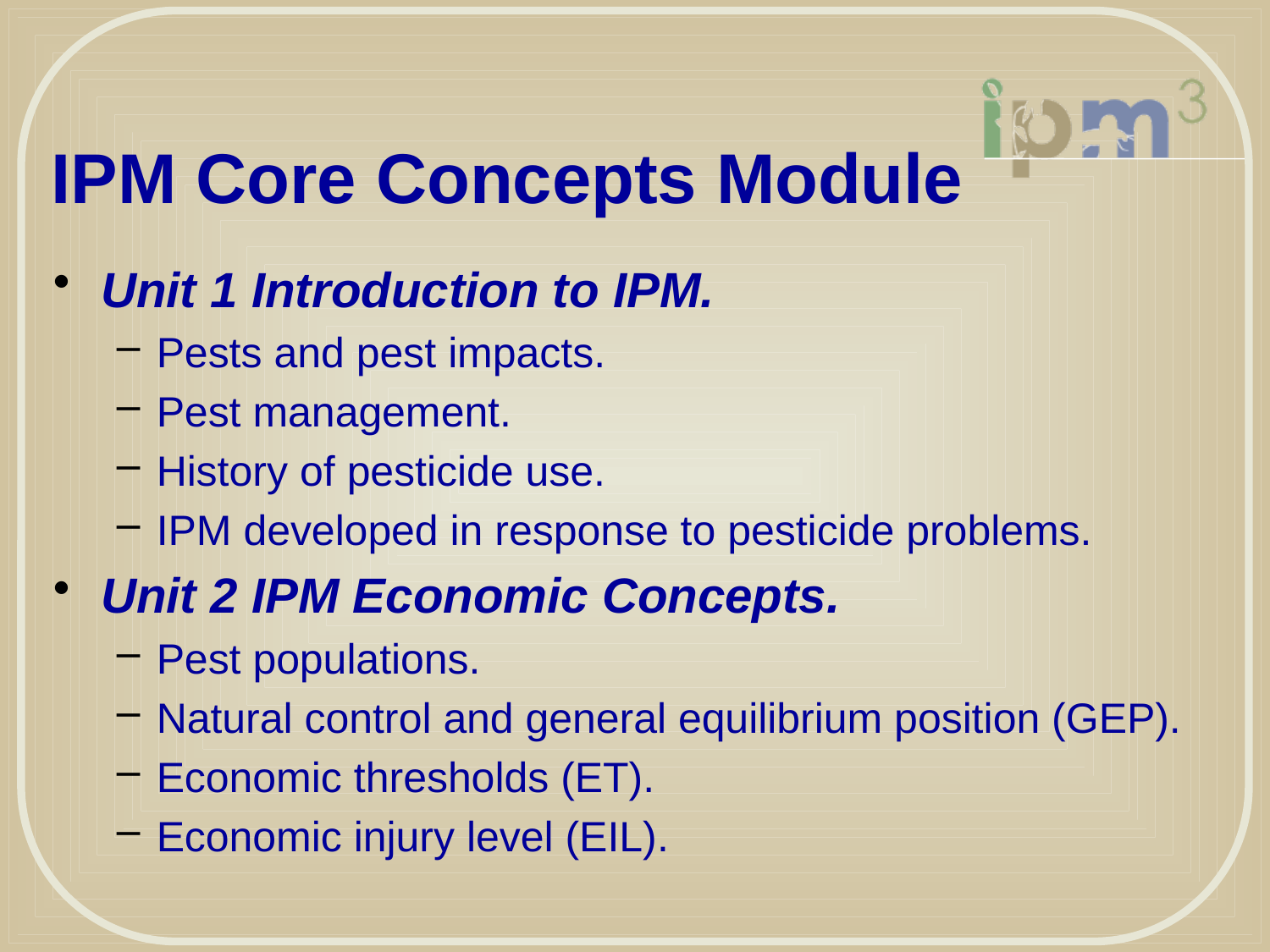

# IPM Core Concepts Module
Unit 1 Introduction to IPM.
Pests and pest impacts.
Pest management.
History of pesticide use.
IPM developed in response to pesticide problems.
Unit 2 IPM Economic Concepts.
Pest populations.
Natural control and general equilibrium position (GEP).
Economic thresholds (ET).
Economic injury level (EIL).